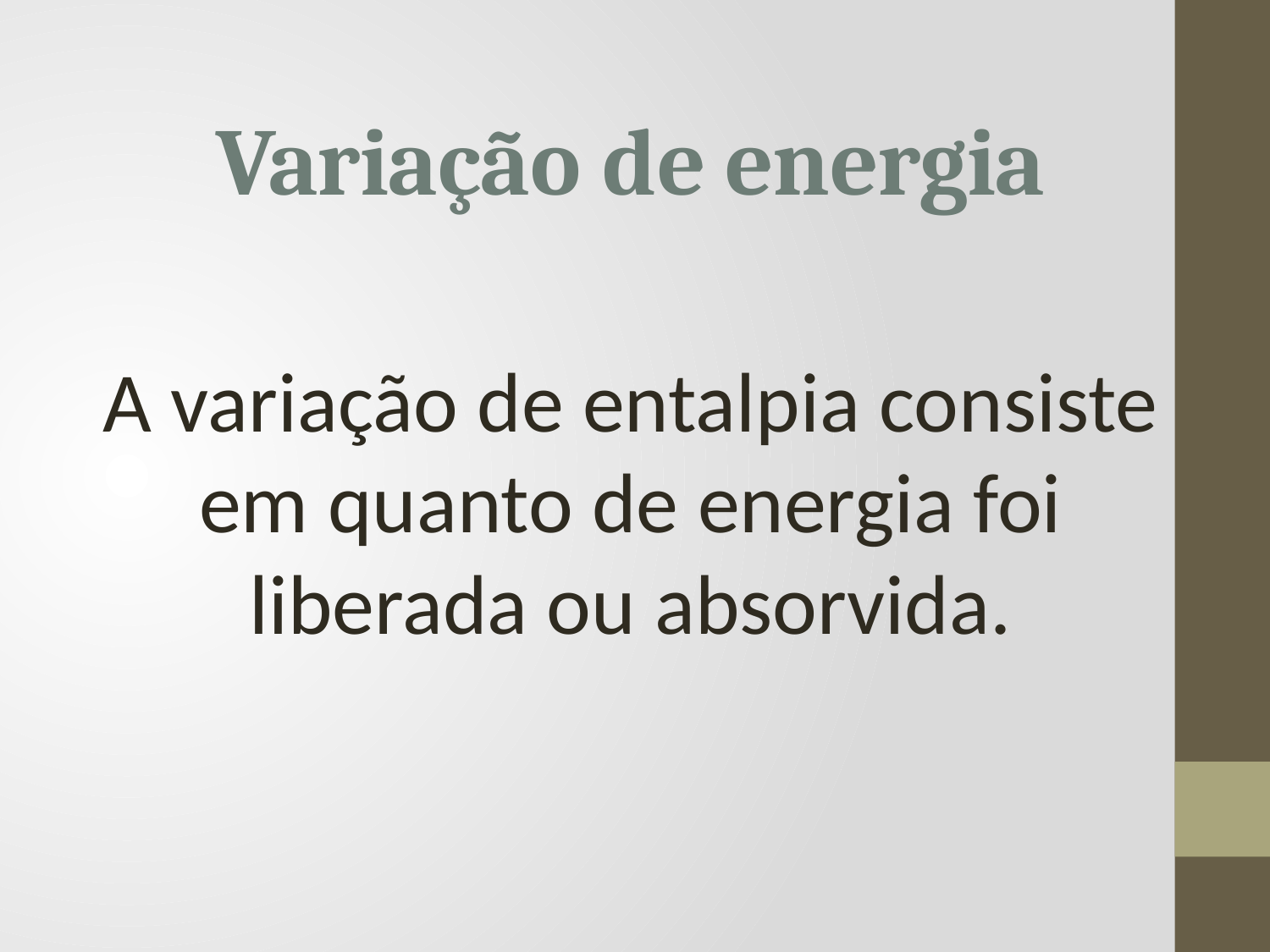

# Variação de energia

A variação de entalpia consiste em quanto de energia foi liberada ou absorvida.